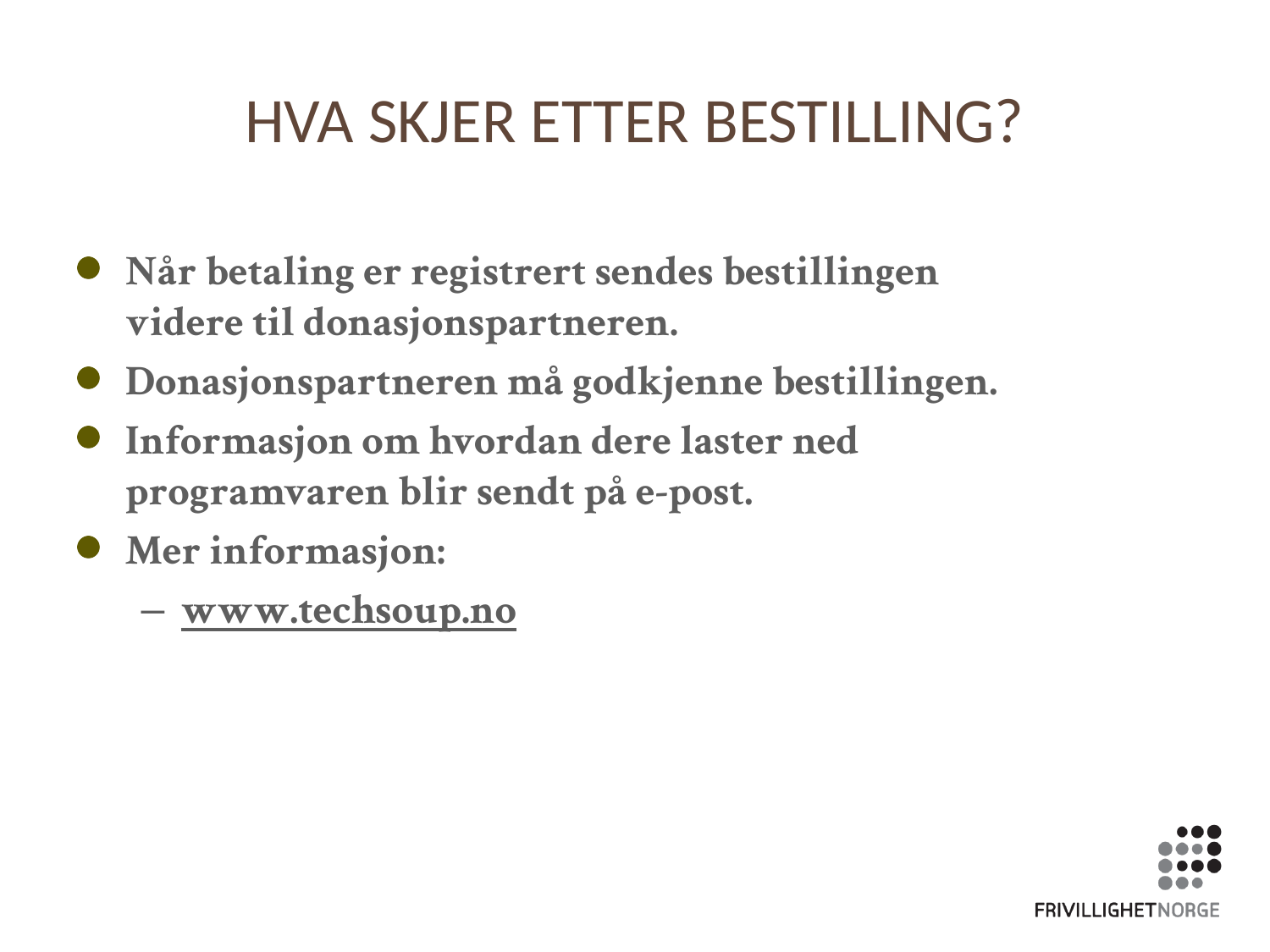

# HVA SKJER ETTER BESTILLING?
Når betaling er registrert sendes bestillingen videre til donasjonspartneren.
Donasjonspartneren må godkjenne bestillingen.
Informasjon om hvordan dere laster ned programvaren blir sendt på e-post.
Mer informasjon:
www.techsoup.no